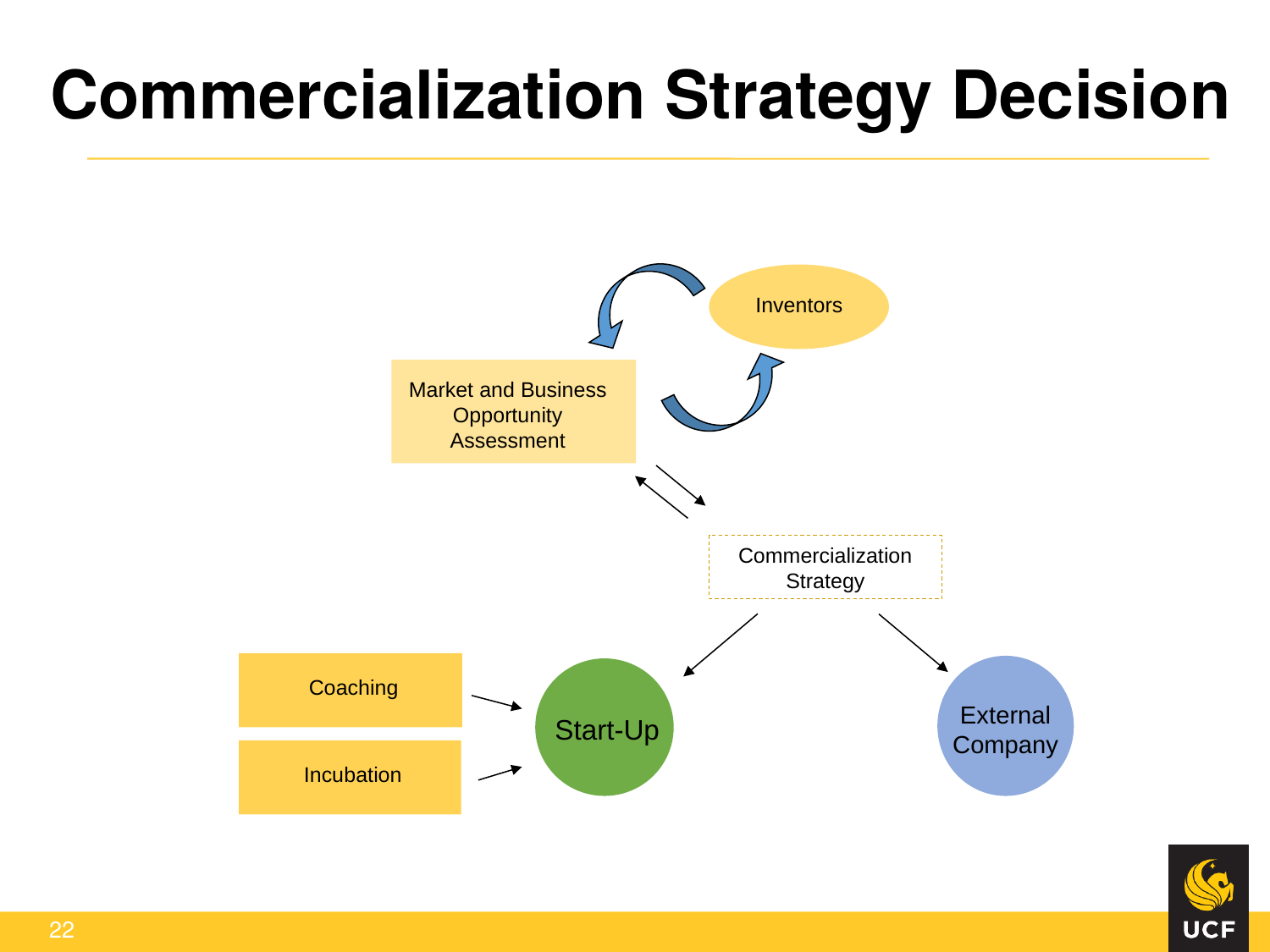

Commercialization Strategy Decision

Inventors

Market and Business Opportunity Assessment

Commercialization Strategy

Coaching

External
Company

Start-Up

Incubation

22